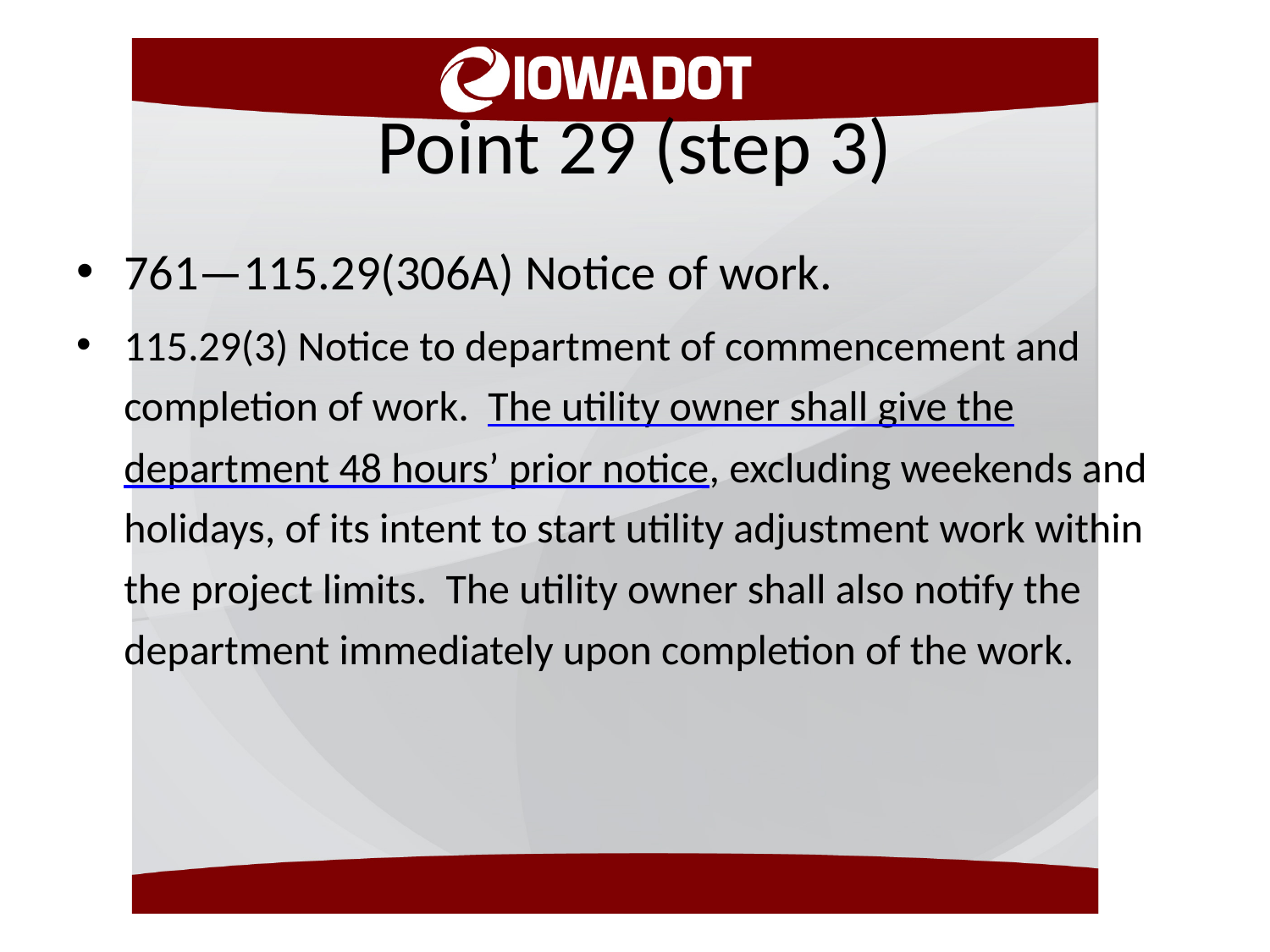

# Point 29 (step 3)
761—115.29(306A) Notice of work.
115.29(3) Notice to department of commencement and completion of work.  The utility owner shall give the department 48 hours’ prior notice, excluding weekends and holidays, of its intent to start utility adjustment work within the project limits.  The utility owner shall also notify the department immediately upon completion of the work.